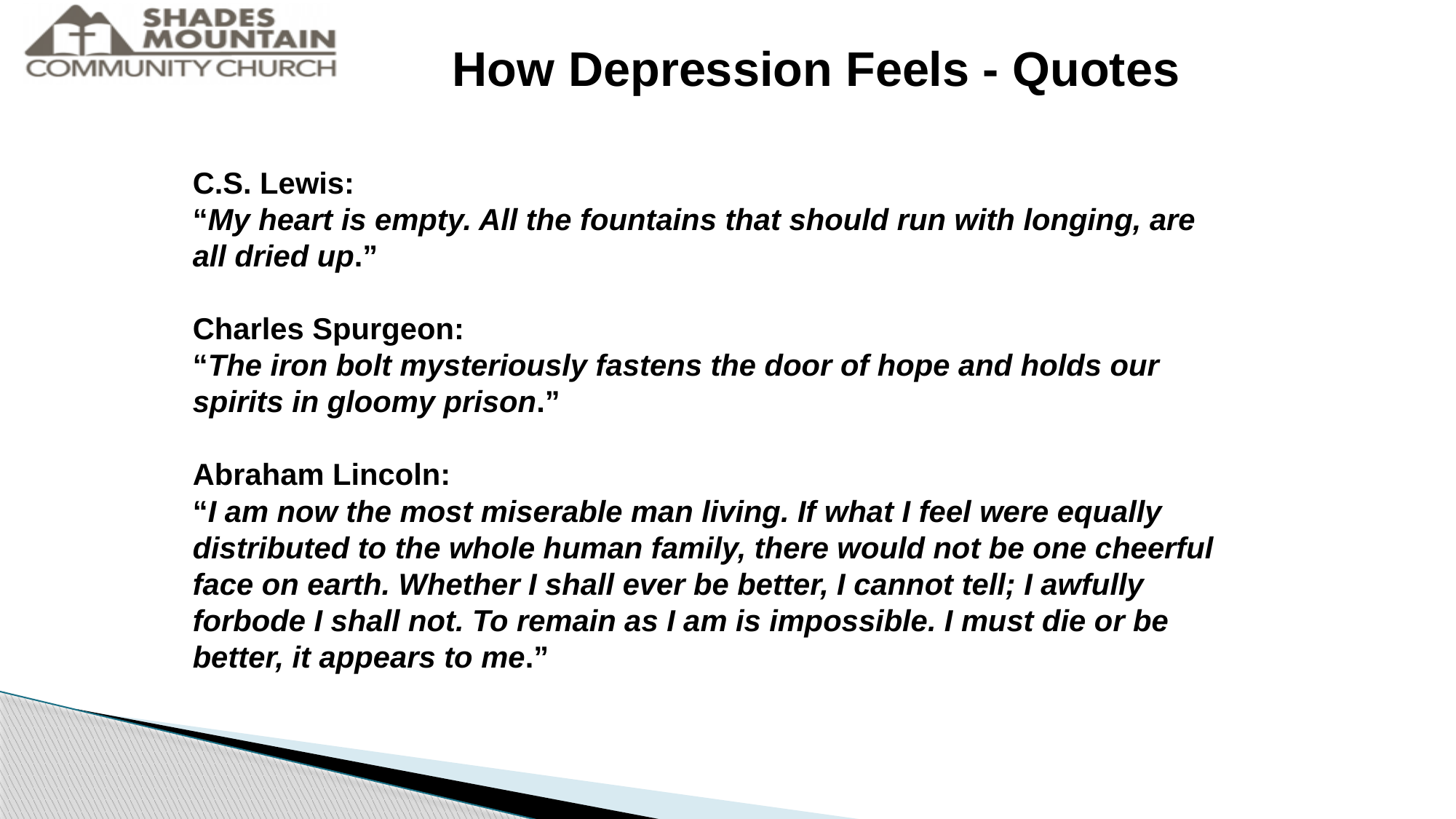

How Depression Feels - Quotes
C.S. Lewis:
“My heart is empty. All the fountains that should run with longing, are all dried up.”

Charles Spurgeon:
“The iron bolt mysteriously fastens the door of hope and holds our spirits in gloomy prison.”

Abraham Lincoln:
“I am now the most miserable man living. If what I feel were equally distributed to the whole human family, there would not be one cheerful face on earth. Whether I shall ever be better, I cannot tell; I awfully forbode I shall not. To remain as I am is impossible. I must die or be better, it appears to me.”